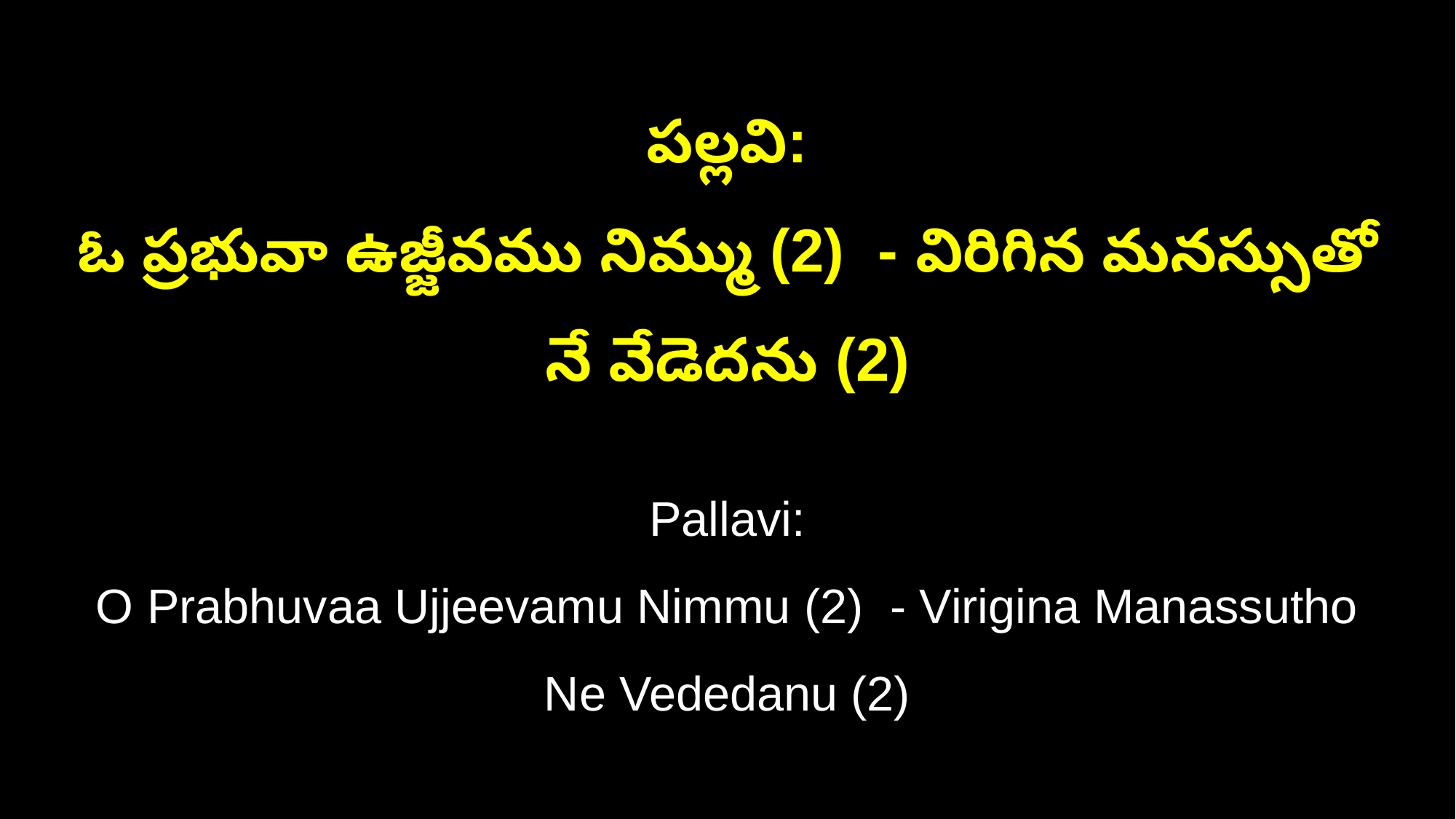

పల్లవి:
ఓ ప్రభువా ఉజ్జీవము నిమ్ము (2)  - విరిగిన మనస్సుతో నే వేడెదను (2)
Pallavi:
O Prabhuvaa Ujjeevamu Nimmu (2)  - Virigina Manassutho Ne Vededanu (2)